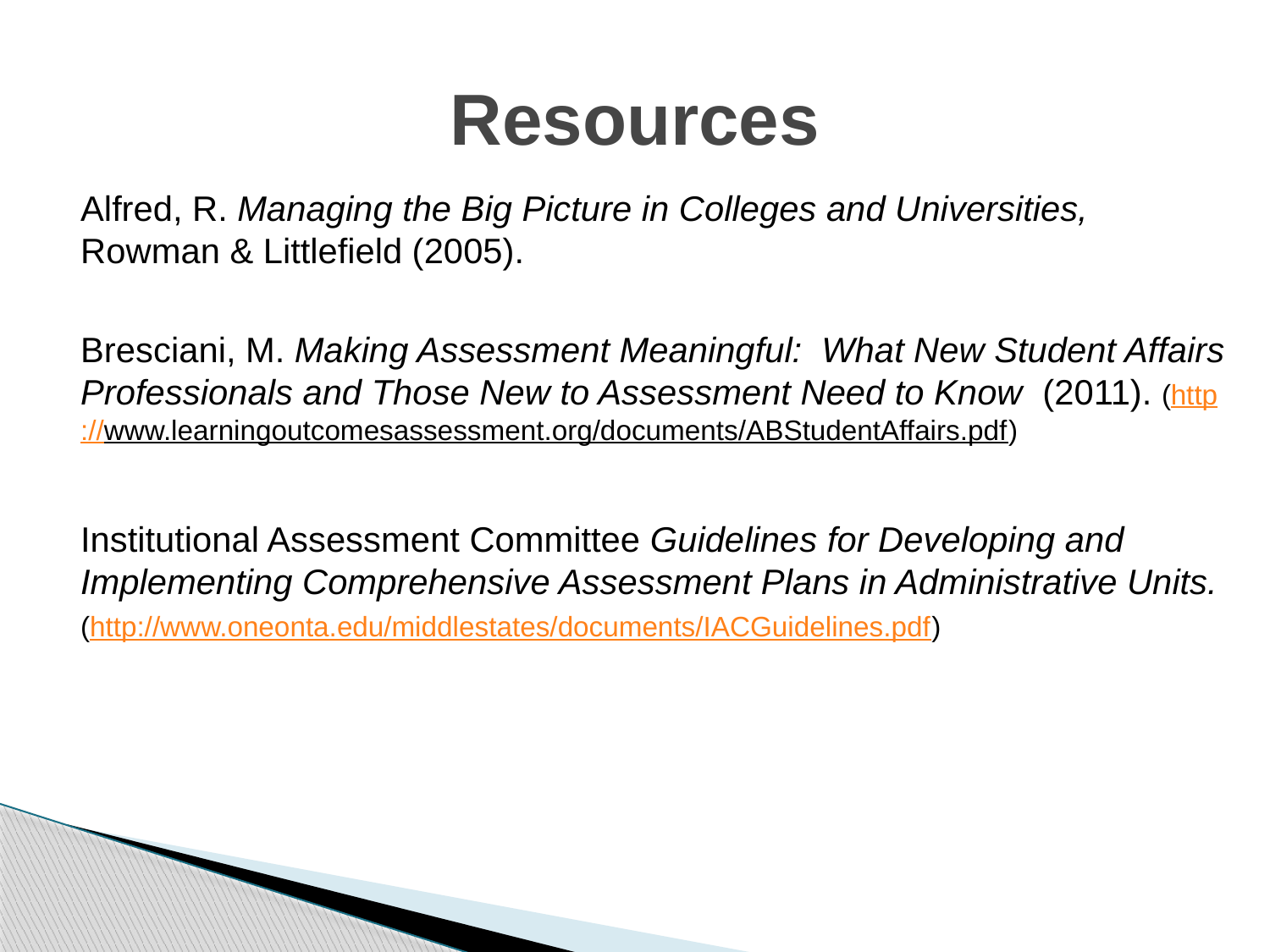

# Resources
Alfred, R. Managing the Big Picture in Colleges and Universities, Rowman & Littlefield (2005).

Bresciani, M. Making Assessment Meaningful:  What New Student Affairs Professionals and Those New to Assessment Need to Know  (2011). (http://www.learningoutcomesassessment.org/documents/ABStudentAffairs.pdf)

Institutional Assessment Committee Guidelines for Developing and Implementing Comprehensive Assessment Plans in Administrative Units.
(http://www.oneonta.edu/middlestates/documents/IACGuidelines.pdf)